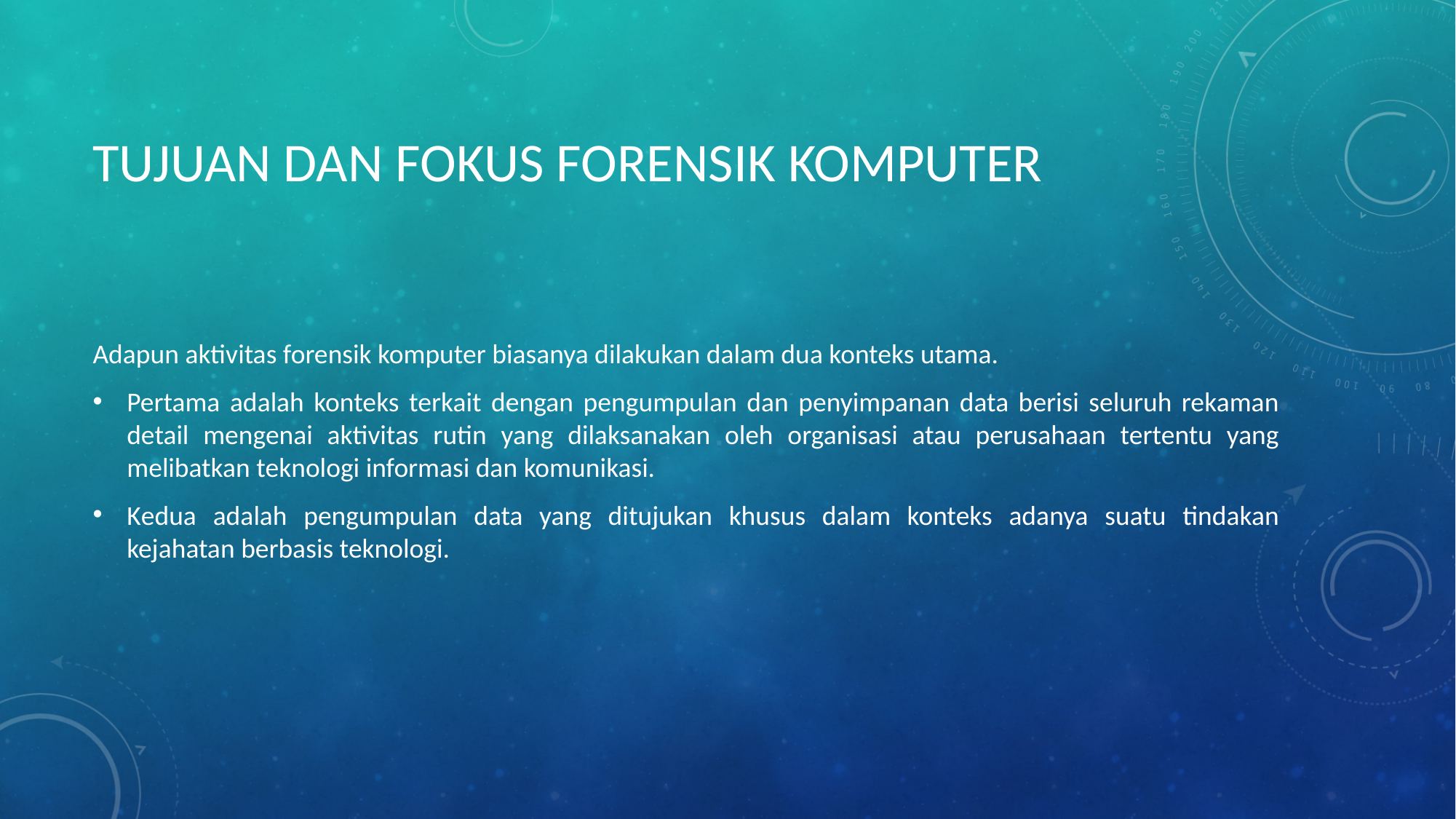

# Tujuan dan Fokus Forensik Komputer
Adapun aktivitas forensik komputer biasanya dilakukan dalam dua konteks utama.
Pertama adalah konteks terkait dengan pengumpulan dan penyimpanan data berisi seluruh rekaman detail mengenai aktivitas rutin yang dilaksanakan oleh organisasi atau perusahaan tertentu yang melibatkan teknologi informasi dan komunikasi.
Kedua adalah pengumpulan data yang ditujukan khusus dalam konteks adanya suatu tindakan kejahatan berbasis teknologi.